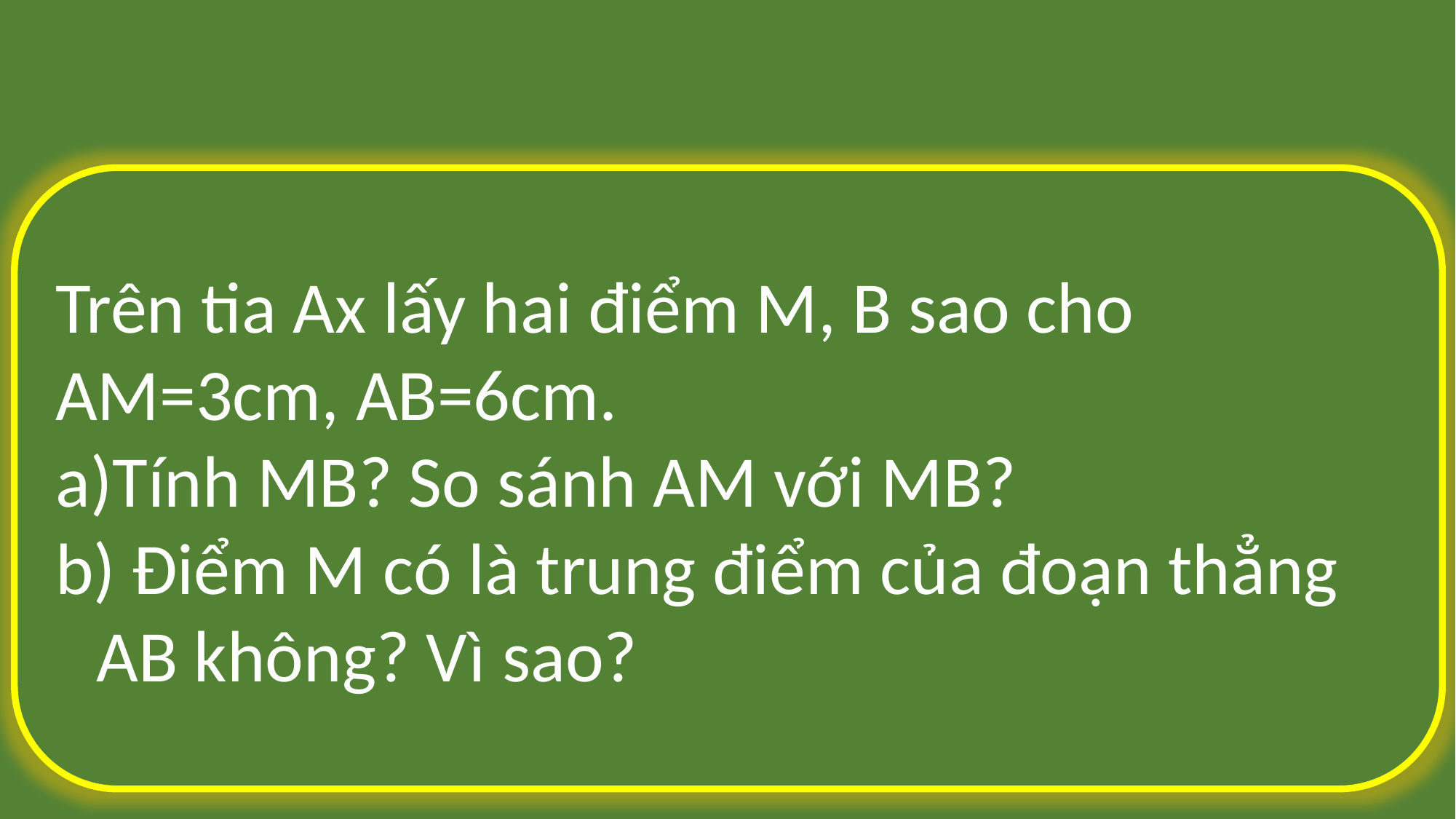

Trên tia Ax lấy hai điểm M, B sao cho AM=3cm, AB=6cm.
Tính MB? So sánh AM với MB?
 Điểm M có là trung điểm của đoạn thẳng AB không? Vì sao?